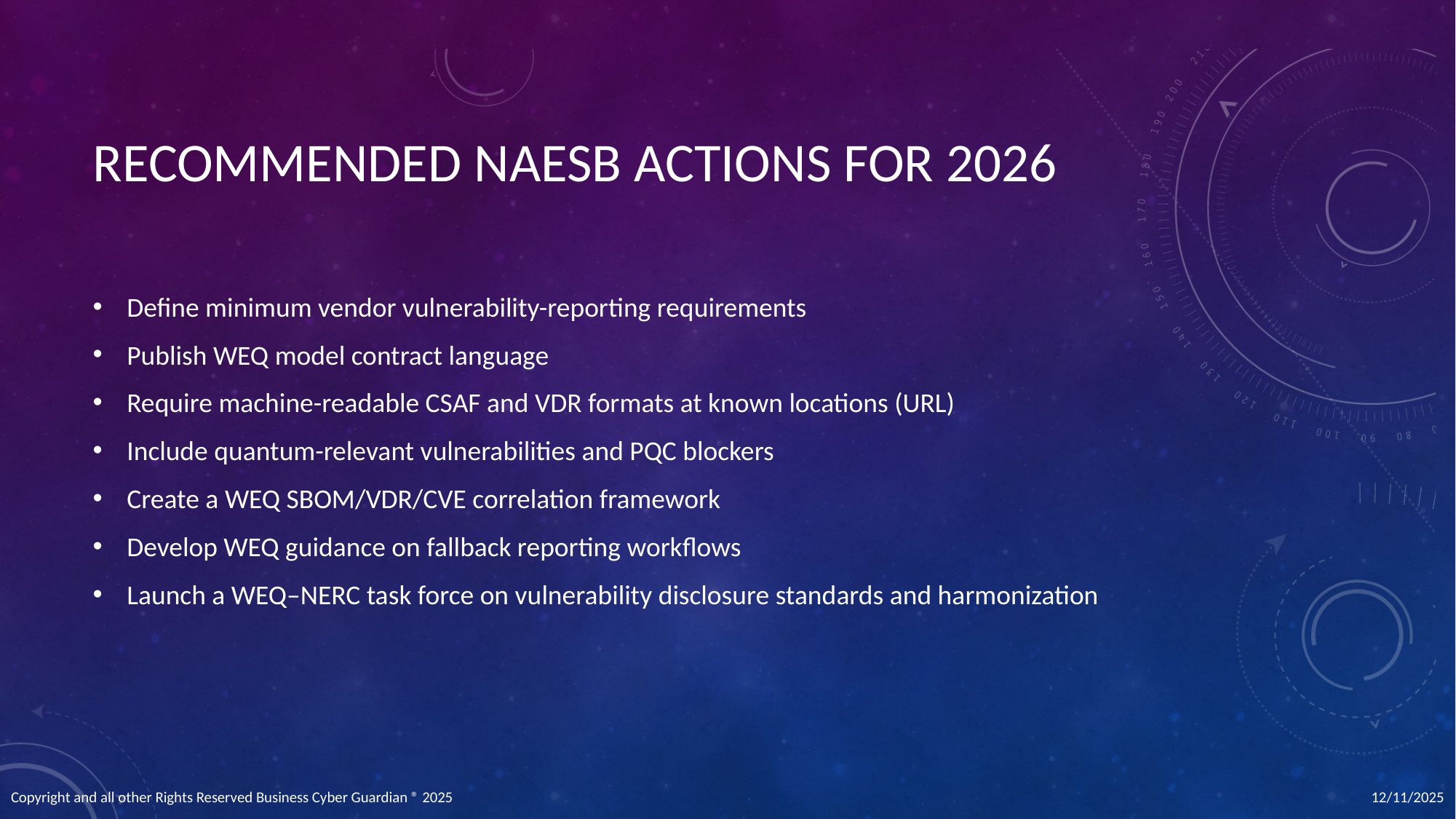

# Recommended NAESB Actions for 2026
Define minimum vendor vulnerability-reporting requirements
Publish WEQ model contract language
Require machine-readable CSAF and VDR formats at known locations (URL)
Include quantum-relevant vulnerabilities and PQC blockers
Create a WEQ SBOM/VDR/CVE correlation framework
Develop WEQ guidance on fallback reporting workflows
Launch a WEQ–NERC task force on vulnerability disclosure standards and harmonization

12/11/2025
Copyright and all other Rights Reserved Business Cyber Guardian ® 2025